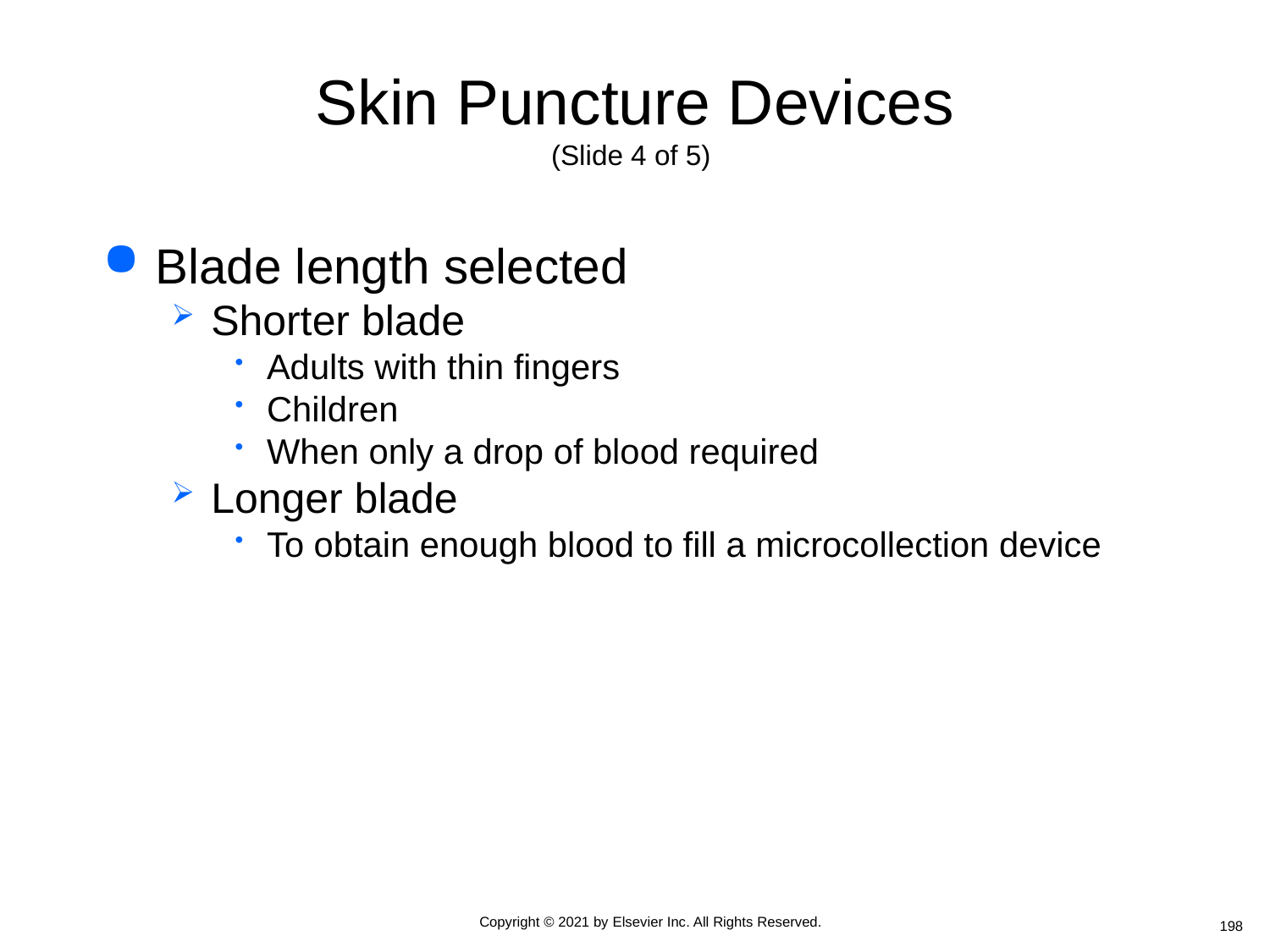

# Skin Puncture Devices (Slide 4 of 5)
Blade length selected
Shorter blade
Adults with thin fingers
Children
When only a drop of blood required
Longer blade
To obtain enough blood to fill a microcollection device

198